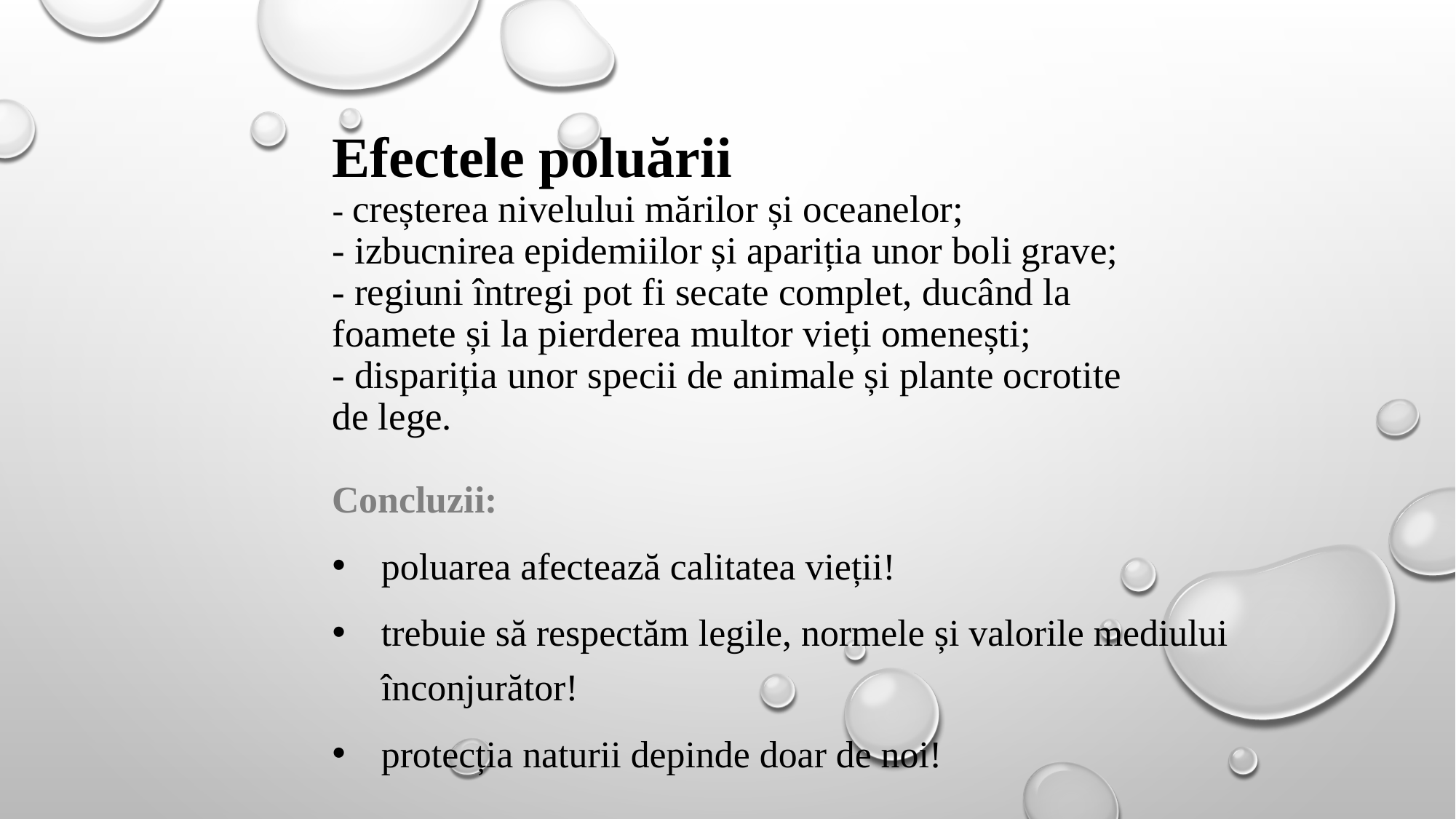

# Efectele poluării - creșterea nivelului mărilor și oceanelor; - izbucnirea epidemiilor și apariția unor boli grave; - regiuni întregi pot fi secate complet, ducând la foamete și la pierderea multor vieți omenești; - dispariția unor specii de animale și plante ocrotite de lege.
Concluzii:
poluarea afectează calitatea vieții!
trebuie să respectăm legile, normele și valorile mediului înconjurător!
protecția naturii depinde doar de noi!